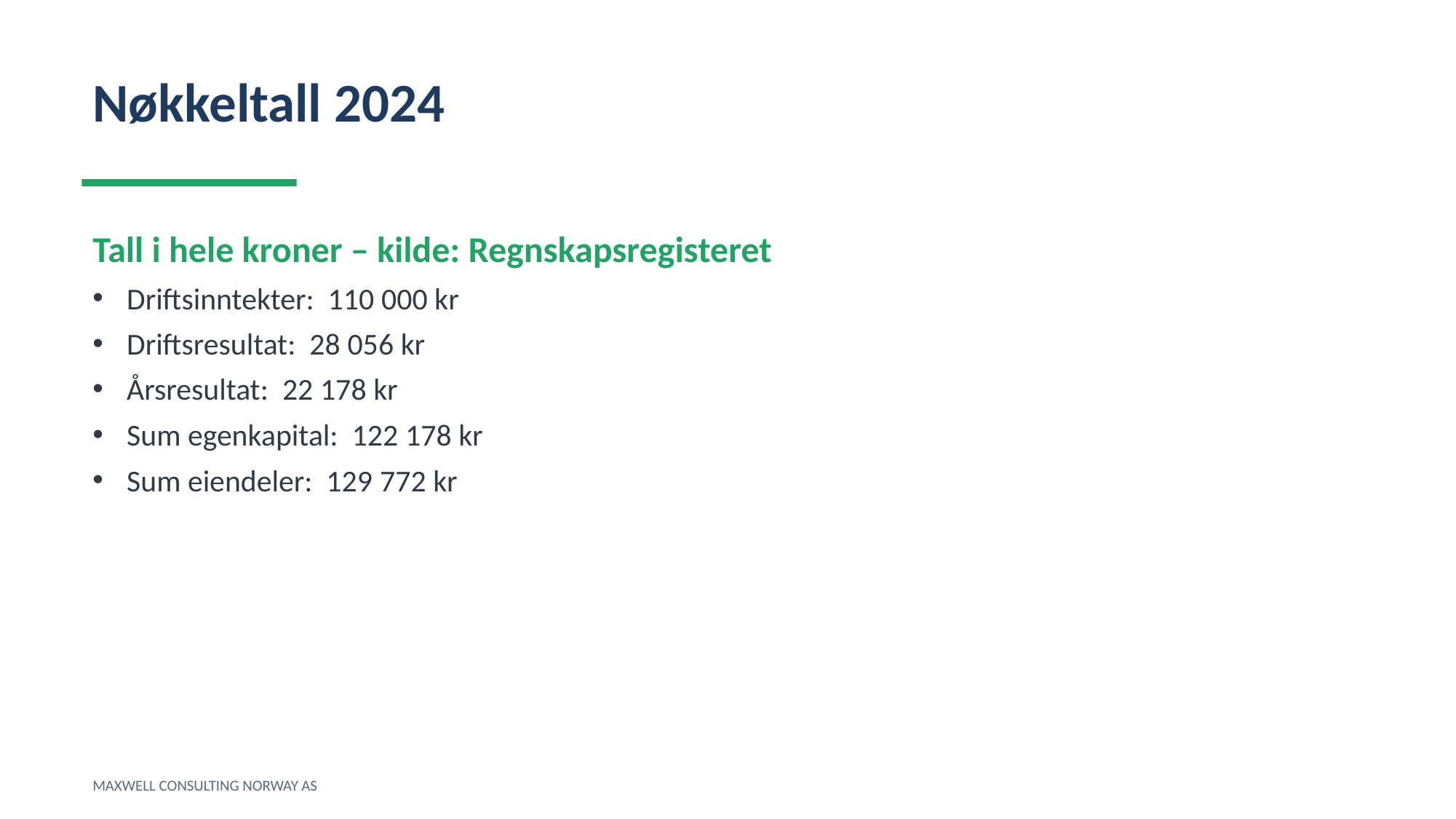

Nøkkeltall 2024

Tall i hele kroner – kilde: Regnskapsregisteret
Driftsinntekter:  110 000 kr
Driftsresultat:  28 056 kr
Årsresultat:  22 178 kr
Sum egenkapital:  122 178 kr
Sum eiendeler:  129 772 kr
MAXWELL CONSULTING NORWAY AS